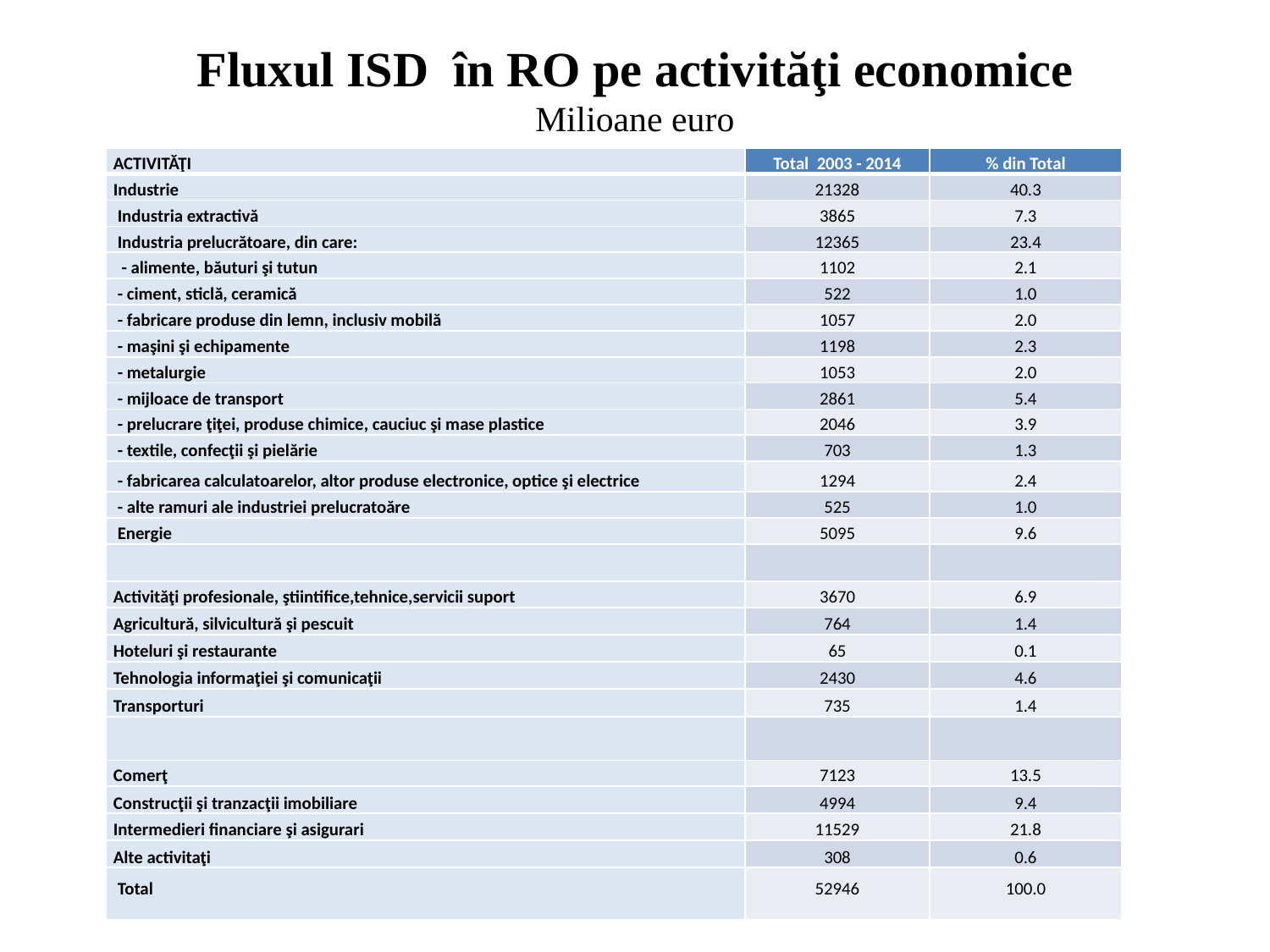

# Fluxul ISD  în RO pe activităţi economice Milioane euro
| ACTIVITĂŢI | Total 2003 - 2014 | % din Total |
| --- | --- | --- |
| Industrie | 21328 | 40.3 |
| Industria extractivă | 3865 | 7.3 |
| Industria prelucrătoare, din care: | 12365 | 23.4 |
| - alimente, băuturi şi tutun | 1102 | 2.1 |
| - ciment, sticlă, ceramică | 522 | 1.0 |
| - fabricare produse din lemn, inclusiv mobilă | 1057 | 2.0 |
| - maşini şi echipamente | 1198 | 2.3 |
| - metalurgie | 1053 | 2.0 |
| - mijloace de transport | 2861 | 5.4 |
| - prelucrare ţiţei, produse chimice, cauciuc şi mase plastice | 2046 | 3.9 |
| - textile, confecţii şi pielărie | 703 | 1.3 |
| - fabricarea calculatoarelor, altor produse electronice, optice şi electrice | 1294 | 2.4 |
| - alte ramuri ale industriei prelucratoăre | 525 | 1.0 |
| Energie | 5095 | 9.6 |
|  |  |  |
| Activităţi profesionale, ştiintifice,tehnice,servicii suport | 3670 | 6.9 |
| Agricultură, silvicultură şi pescuit | 764 | 1.4 |
| Hoteluri şi restaurante | 65 | 0.1 |
| Tehnologia informaţiei şi comunicaţii | 2430 | 4.6 |
| Transporturi | 735 | 1.4 |
|  |  |  |
| Comerţ | 7123 | 13.5 |
| Construcţii şi tranzacţii imobiliare | 4994 | 9.4 |
| Intermedieri financiare şi asigurari | 11529 | 21.8 |
| Alte activitaţi | 308 | 0.6 |
| Total | 52946 | 100.0 |